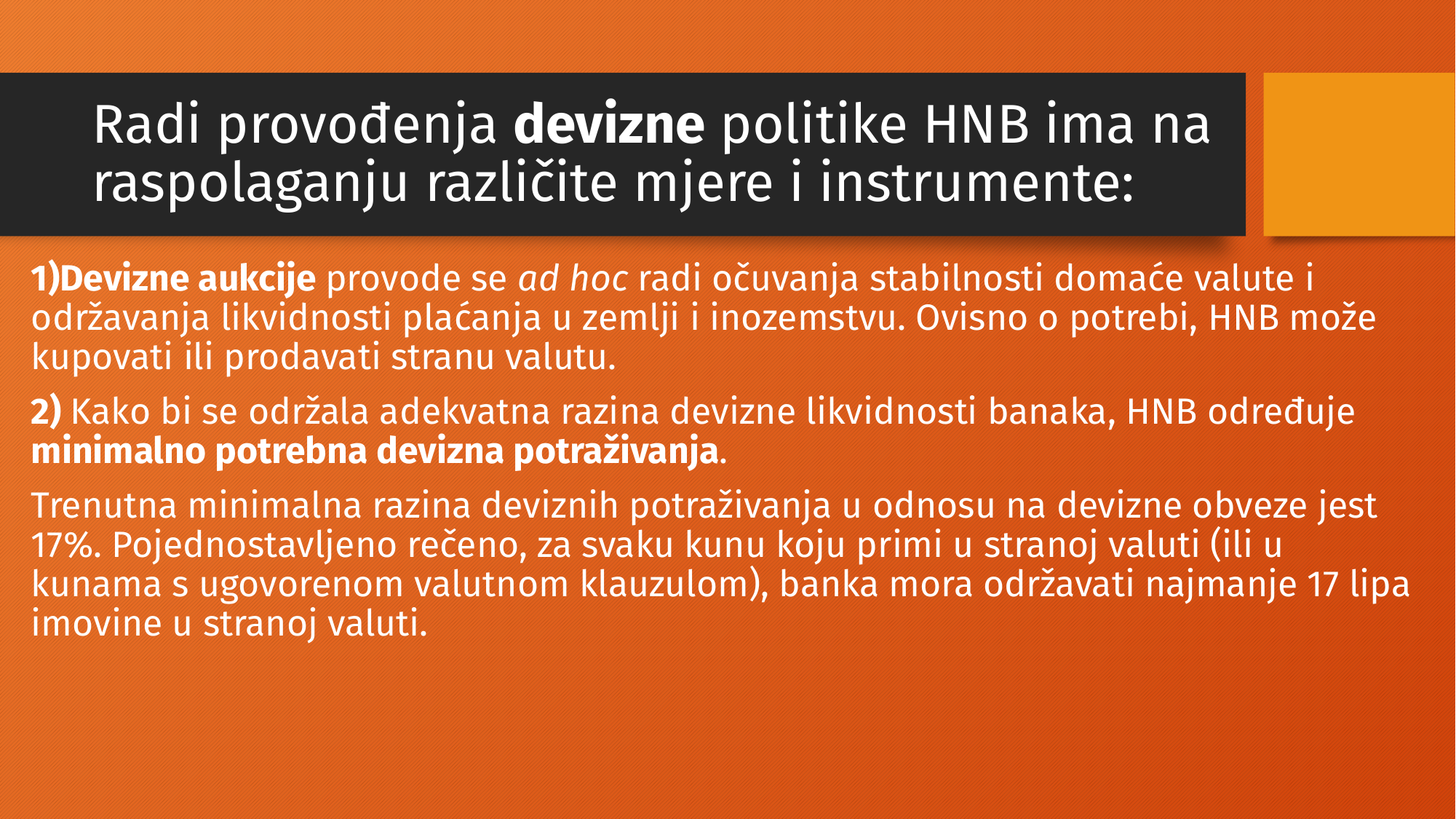

# Radi provođenja devizne politike HNB ima na raspolaganju različite mjere i instrumente:
1)Devizne aukcije provode se ad hoc radi očuvanja stabilnosti domaće valute i održavanja likvidnosti plaćanja u zemlji i inozemstvu. Ovisno o potrebi, HNB može kupovati ili prodavati stranu valutu.
2) Kako bi se održala adekvatna razina devizne likvidnosti banaka, HNB određuje minimalno potrebna devizna potraživanja.
Trenutna minimalna razina deviznih potraživanja u odnosu na devizne obveze jest 17%. Pojednostavljeno rečeno, za svaku kunu koju primi u stranoj valuti (ili u kunama s ugovorenom valutnom klauzulom), banka mora održavati najmanje 17 lipa imovine u stranoj valuti.